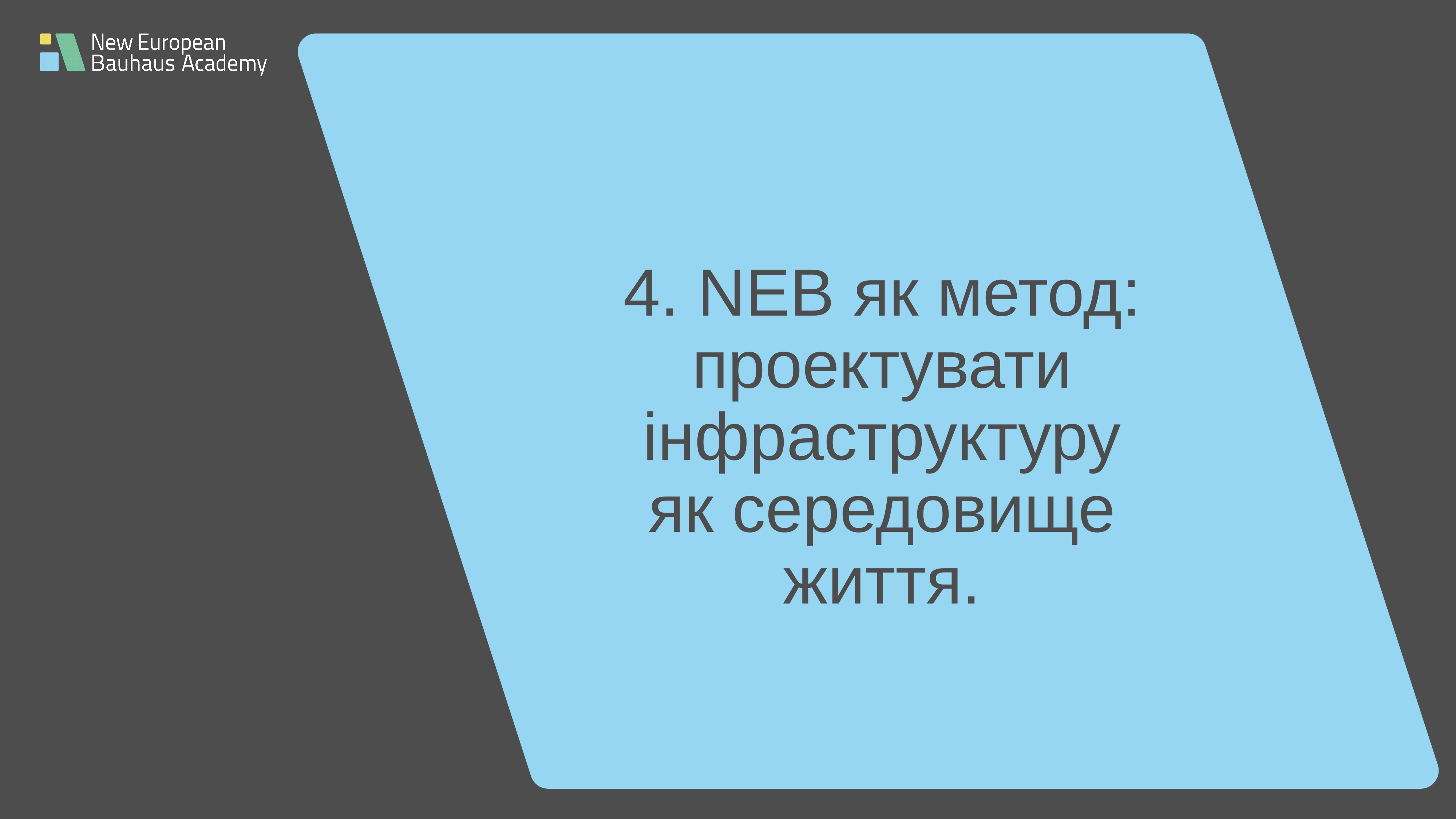

# 4. NEB як метод: проектувати інфраструктуру як середовище життя.